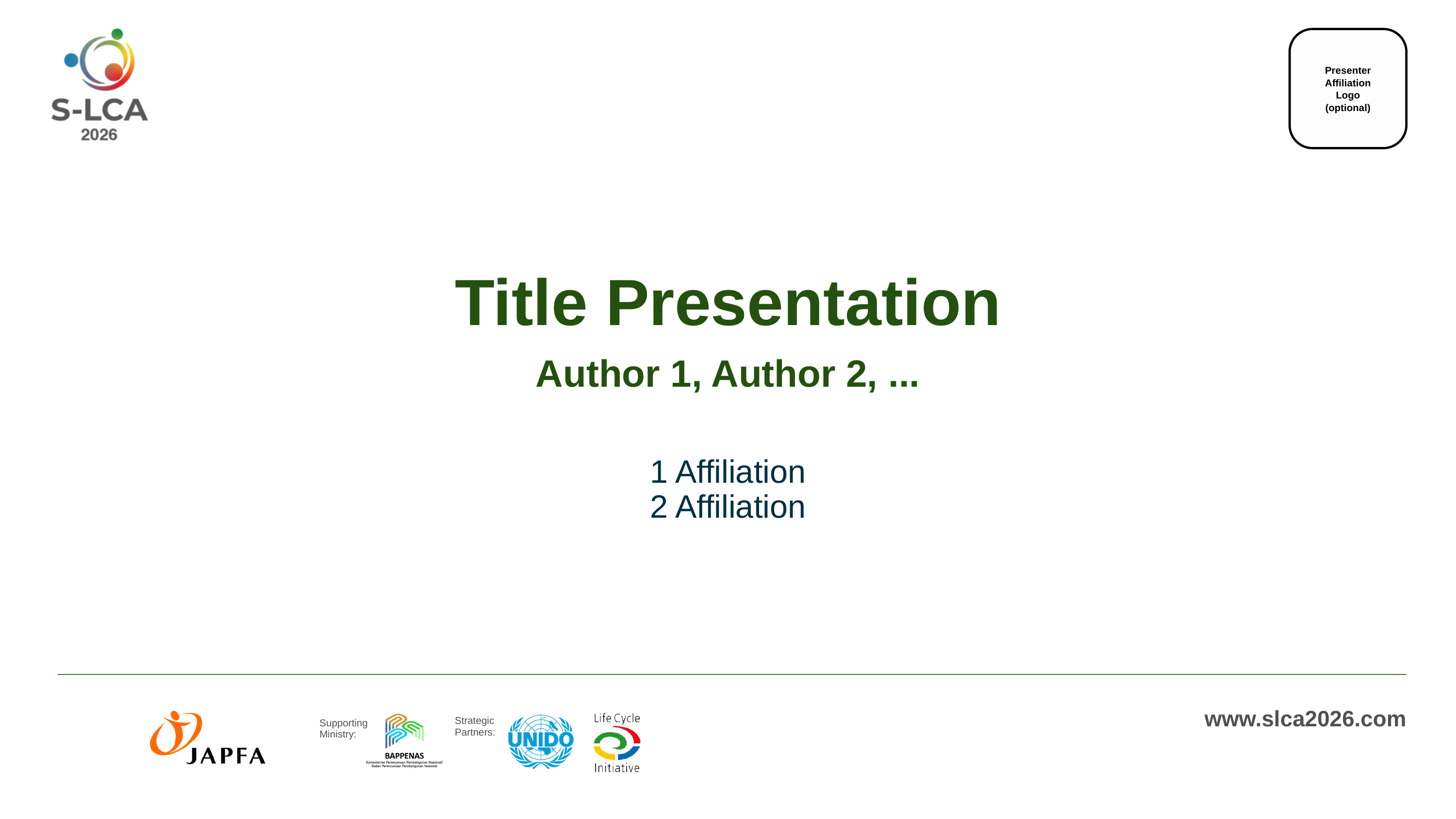

Presenter Affiliation Logo (optional)
Title Presentation
Author 1, Author 2, ...
1 Affiliation
2 Affiliation

Strategic Partners:

Supporting
Ministry:

www.slca2026.com